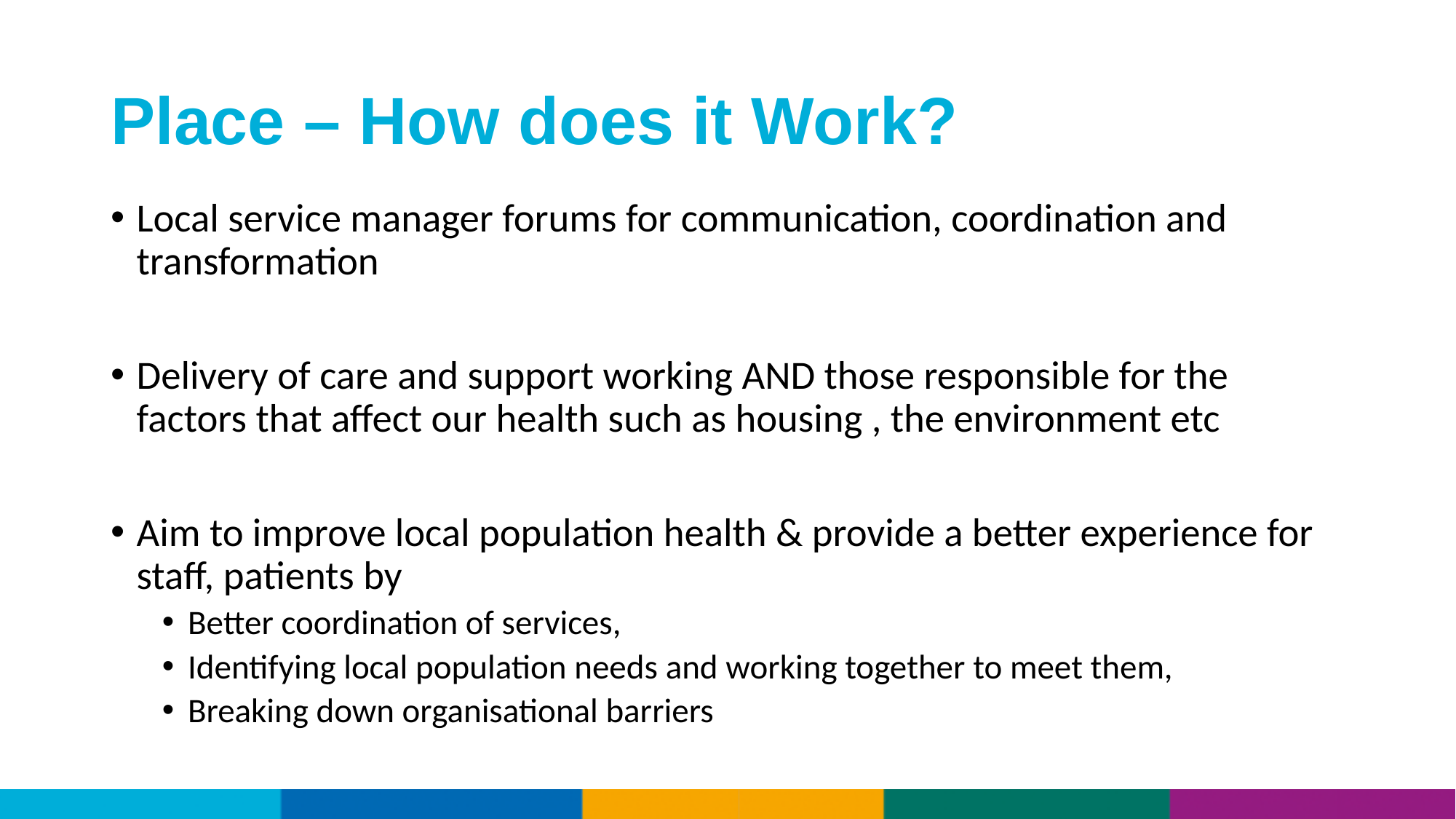

# Place – How does it Work?
Local service manager forums for communication, coordination and transformation

Delivery of care and support working AND those responsible for the factors that affect our health such as housing , the environment etc

Aim to improve local population health & provide a better experience for staff, patients by
Better coordination of services,
Identifying local population needs and working together to meet them,
Breaking down organisational barriers